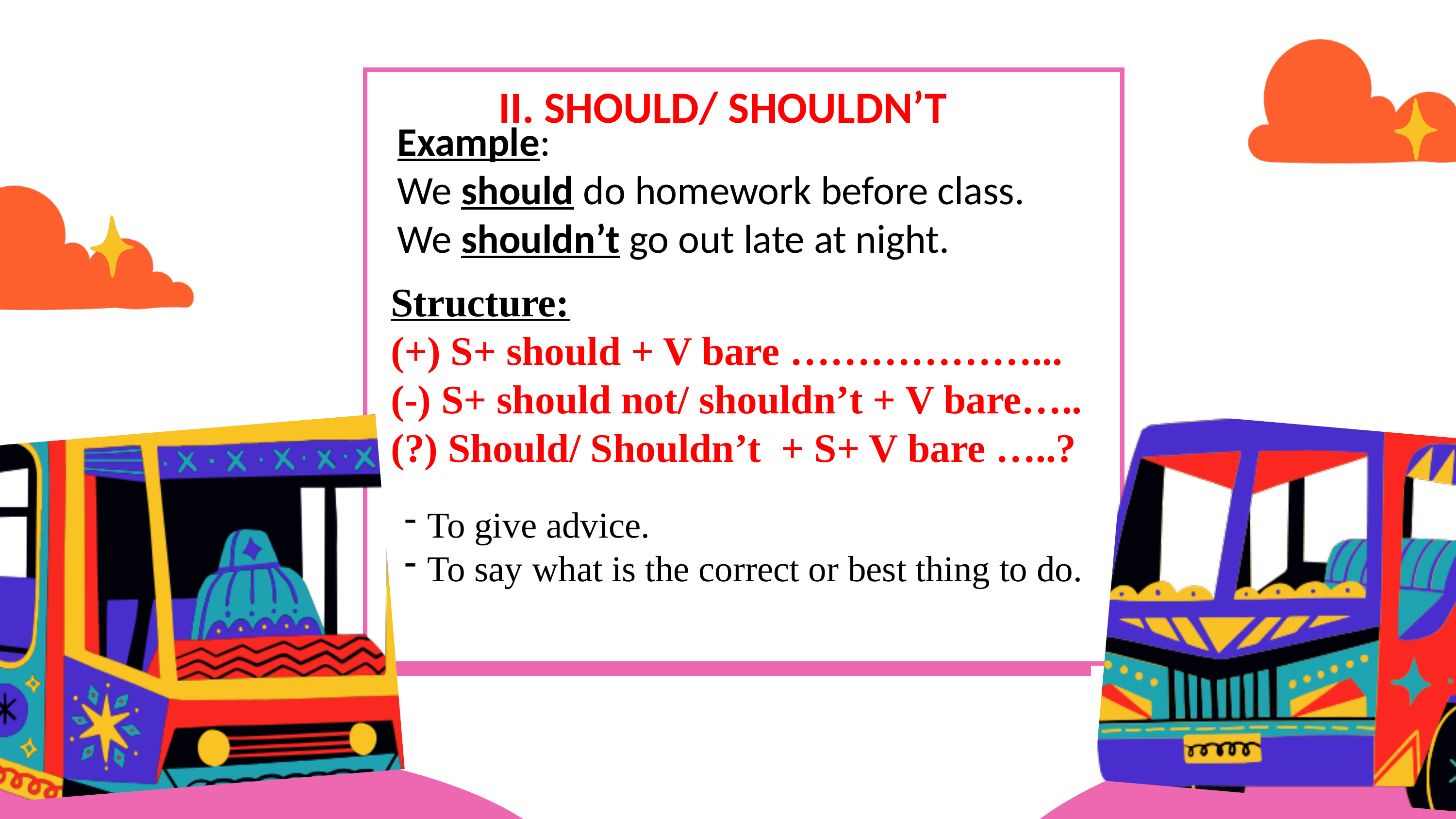

II. SHOULD/ SHOULDN’T

Example:
We should do homework before class.
We shouldn’t go out late at night.

Structure:
(+) S+ should + V bare ………………...
(-) S+ should not/ shouldn’t + V bare…..
(?) Should/ Shouldn’t  + S+ V bare …..?

To give advice.
To say what is the correct or best thing to do.